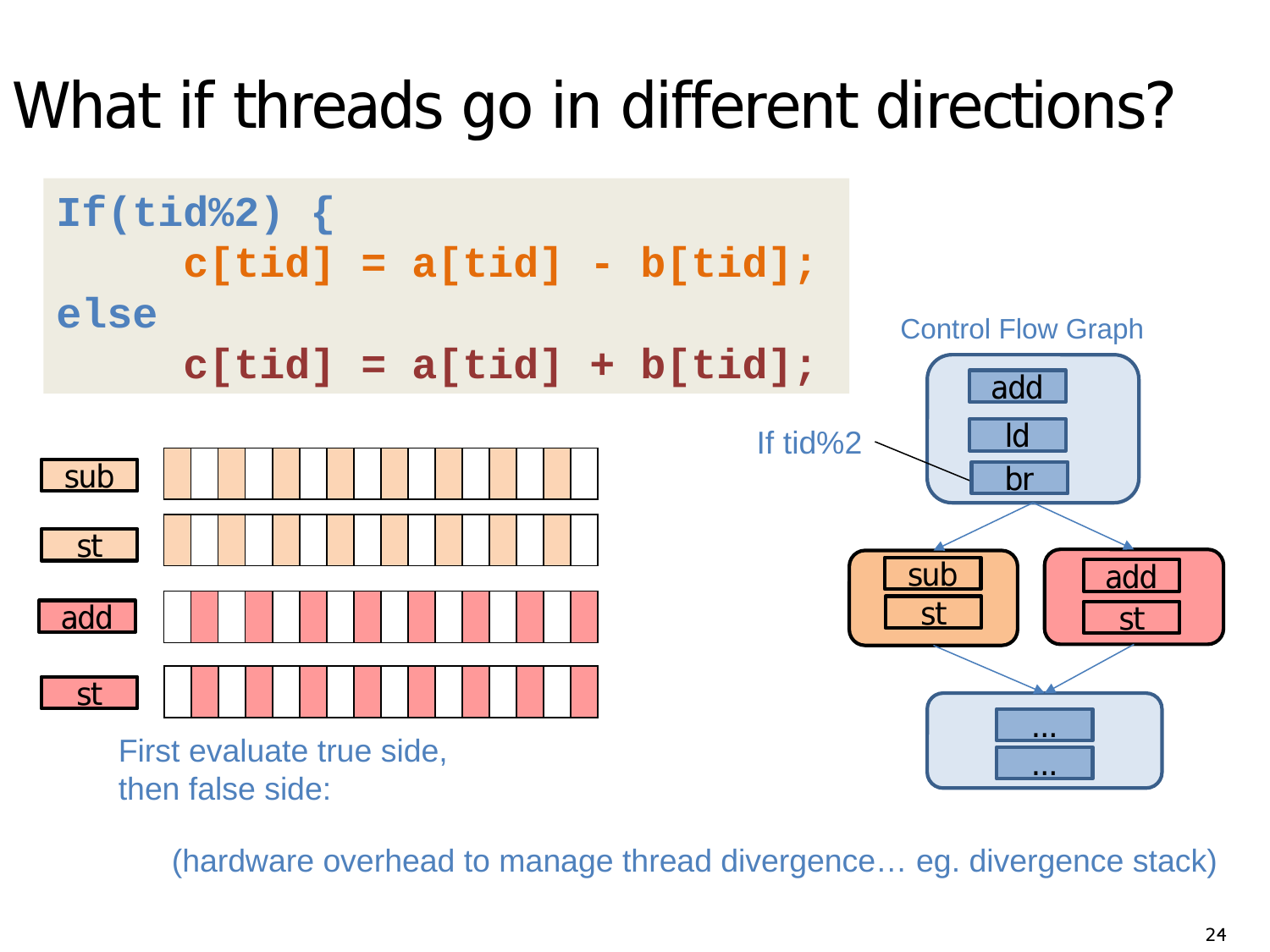

# What if threads go in different directions?
If(tid%2) {
	c[tid] = a[tid] - b[tid];
else
	c[tid] = a[tid] + b[tid];
Control Flow Graph

add
If tid%2
ld
|  |  |  |  |  |  |  |  |  |  |  |  |  |  |  |  |
| --- | --- | --- | --- | --- | --- | --- | --- | --- | --- | --- | --- | --- | --- | --- | --- |
sub
br
|  |  |  |  |  |  |  |  |  |  |  |  |  |  |  |  |
| --- | --- | --- | --- | --- | --- | --- | --- | --- | --- | --- | --- | --- | --- | --- | --- |
st

sub
add
|  |  |  |  |  |  |  |  |  |  |  |  |  |  |  |  |
| --- | --- | --- | --- | --- | --- | --- | --- | --- | --- | --- | --- | --- | --- | --- | --- |
st
add
st
|  |  |  |  |  |  |  |  |  |  |  |  |  |  |  |  |
| --- | --- | --- | --- | --- | --- | --- | --- | --- | --- | --- | --- | --- | --- | --- | --- |
st

…
First evaluate true side, then false side:
…
(hardware overhead to manage thread divergence… eg. divergence stack)